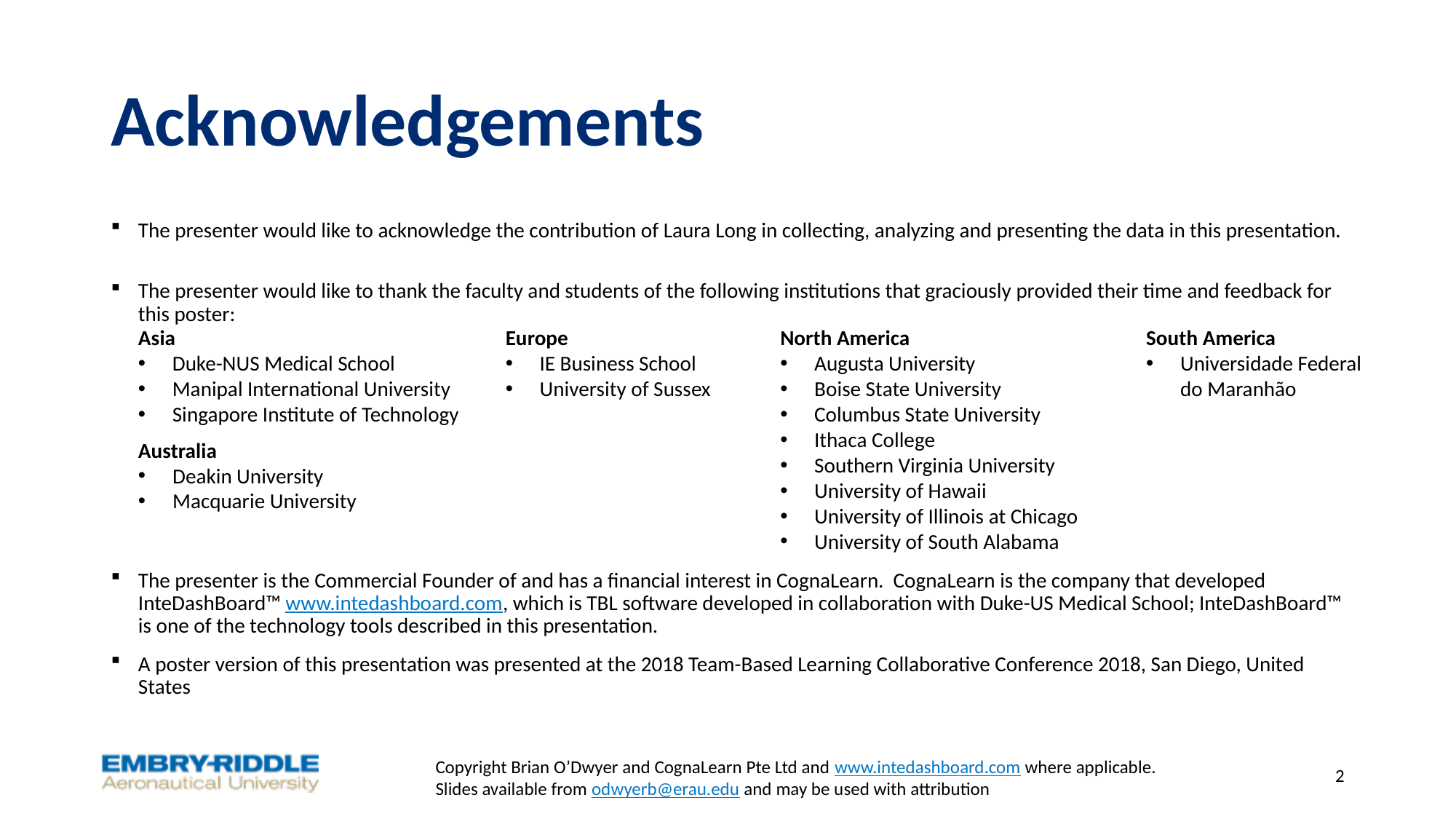

# Acknowledgements
The presenter would like to acknowledge the contribution of Laura Long in collecting, analyzing and presenting the data in this presentation.
The presenter would like to thank the faculty and students of the following institutions that graciously provided their time and feedback for this poster:

The presenter is the Commercial Founder of and has a financial interest in CognaLearn.  CognaLearn is the company that developed InteDashBoard™ www.intedashboard.com, which is TBL software developed in collaboration with Duke-US Medical School; InteDashBoard™ is one of the technology tools described in this presentation.
A poster version of this presentation was presented at the 2018 Team-Based Learning Collaborative Conference 2018, San Diego, United States
Asia
Duke-NUS Medical School
Manipal International University
Singapore Institute of Technology
Europe
IE Business School
University of Sussex
North America
Augusta University
Boise State University
Columbus State University
Ithaca College
Southern Virginia University
University of Hawaii
University of Illinois at Chicago
University of South Alabama

South America
Universidade Federal do Maranhão
Australia
Deakin University
Macquarie University
Copyright Brian O’Dwyer and CognaLearn Pte Ltd and www.intedashboard.com where applicable.
Slides available from odwyerb@erau.edu and may be used with attribution

2